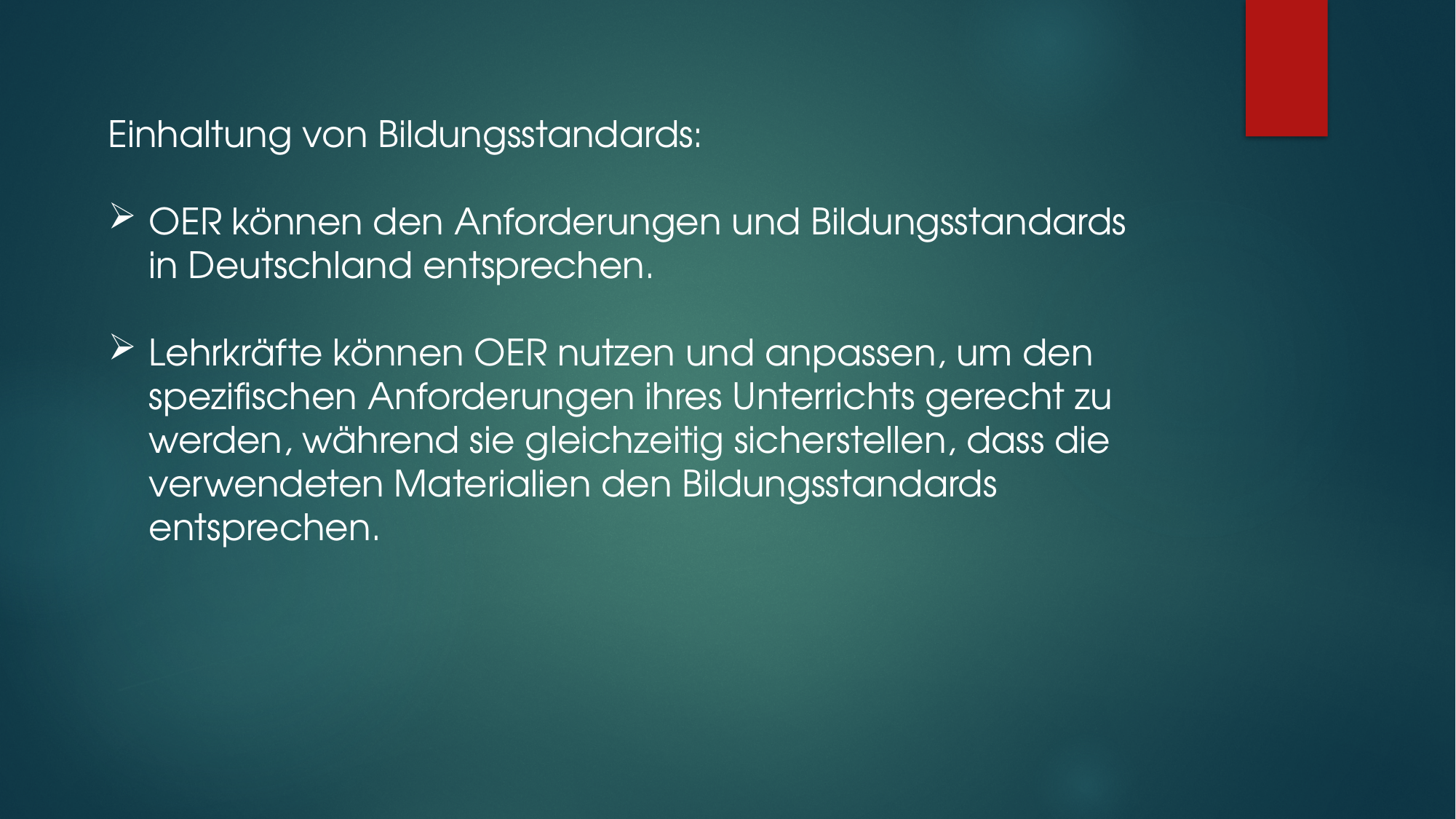

Einhaltung von Bildungsstandards:

OER können den Anforderungen und Bildungsstandards in Deutschland entsprechen.

Lehrkräfte können OER nutzen und anpassen, um den spezifischen Anforderungen ihres Unterrichts gerecht zu werden, während sie gleichzeitig sicherstellen, dass die verwendeten Materialien den Bildungsstandards entsprechen.